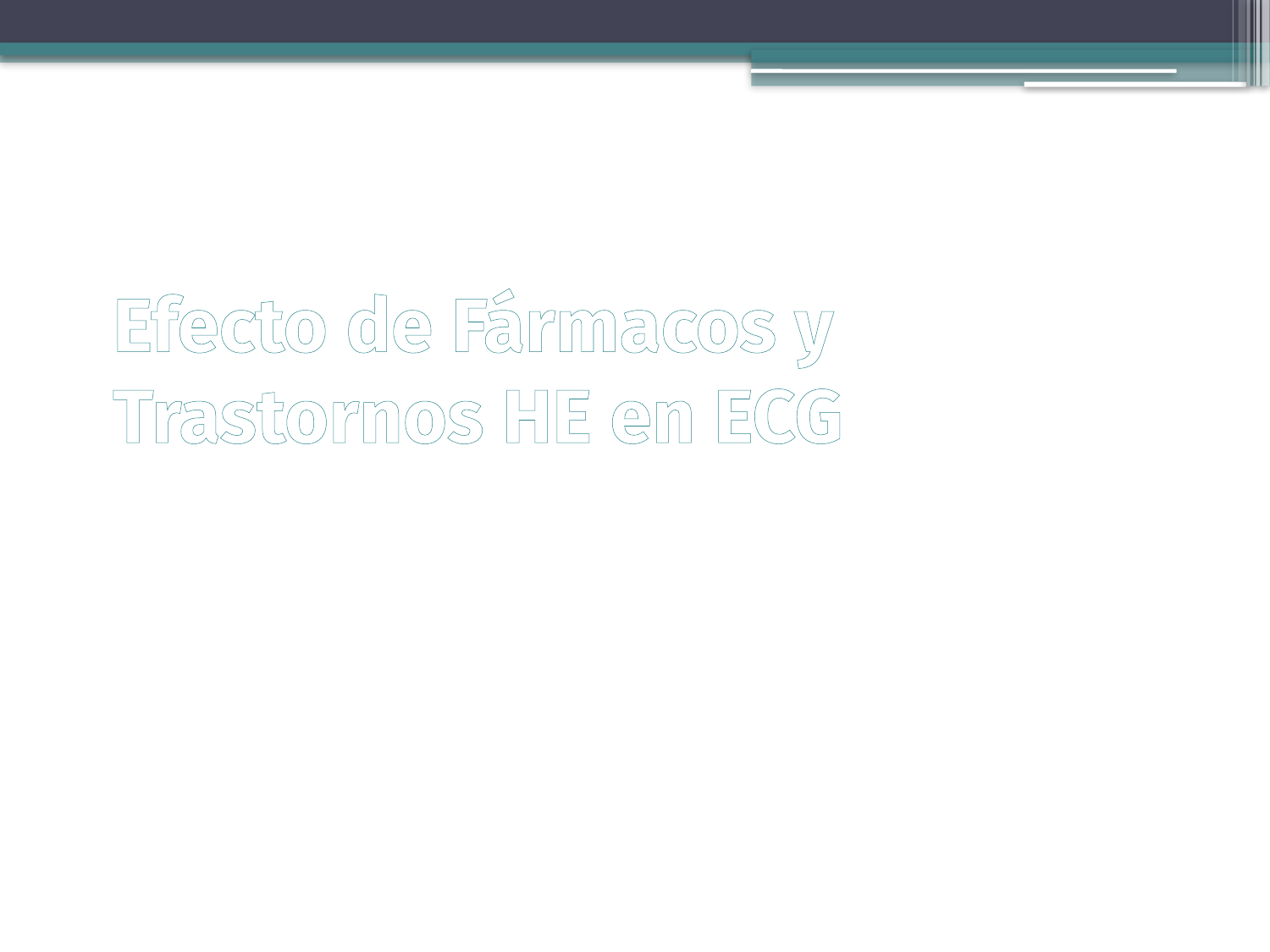

# Efecto de Fármacos y Trastornos HE en ECG